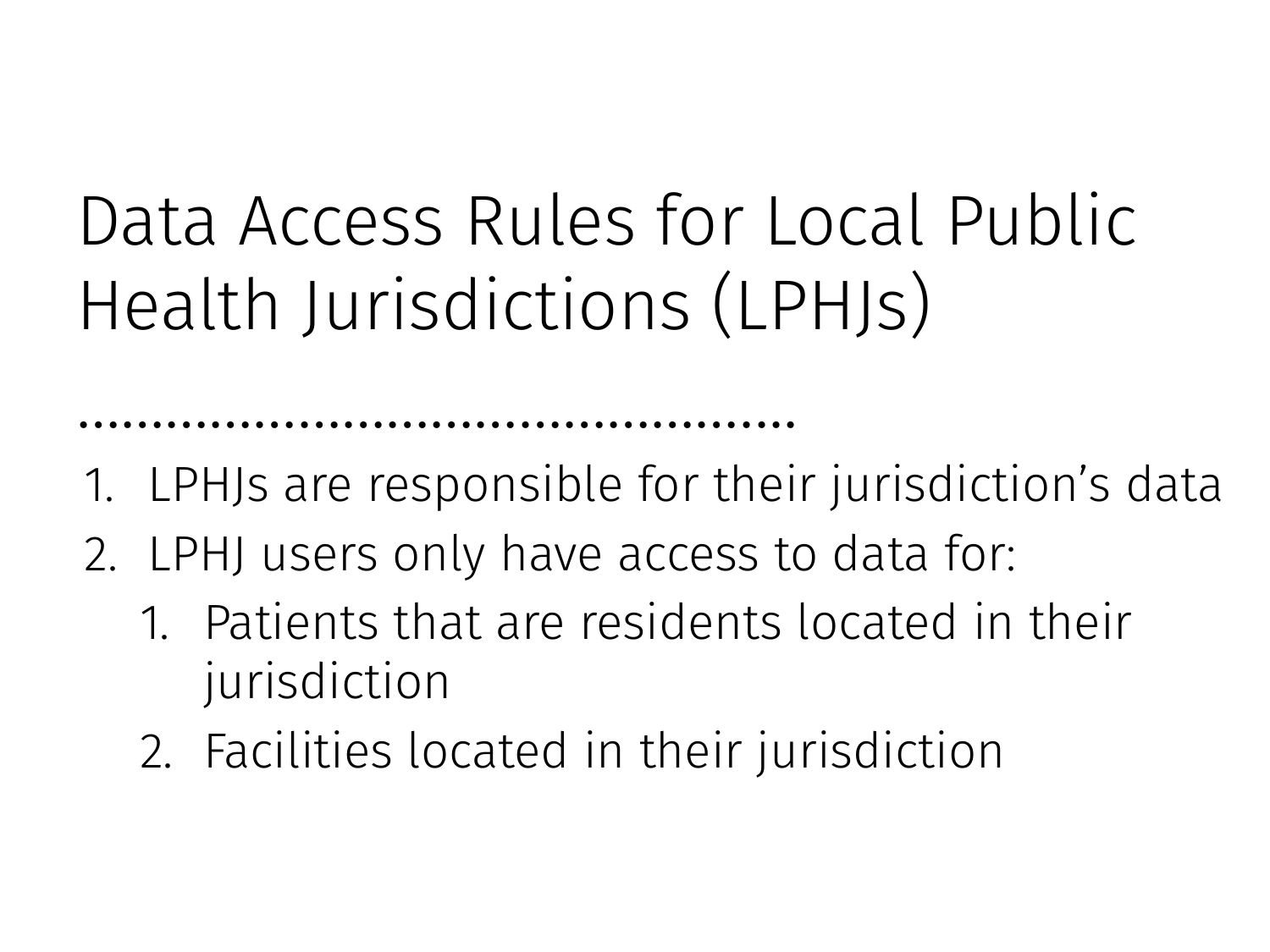

Data Access Rules for Local Public Health Jurisdictions (LPHJs)
………………………………………....
LPHJs are responsible for their jurisdiction’s data
LPHJ users only have access to data for:
Patients that are residents located in their jurisdiction
Facilities located in their jurisdiction